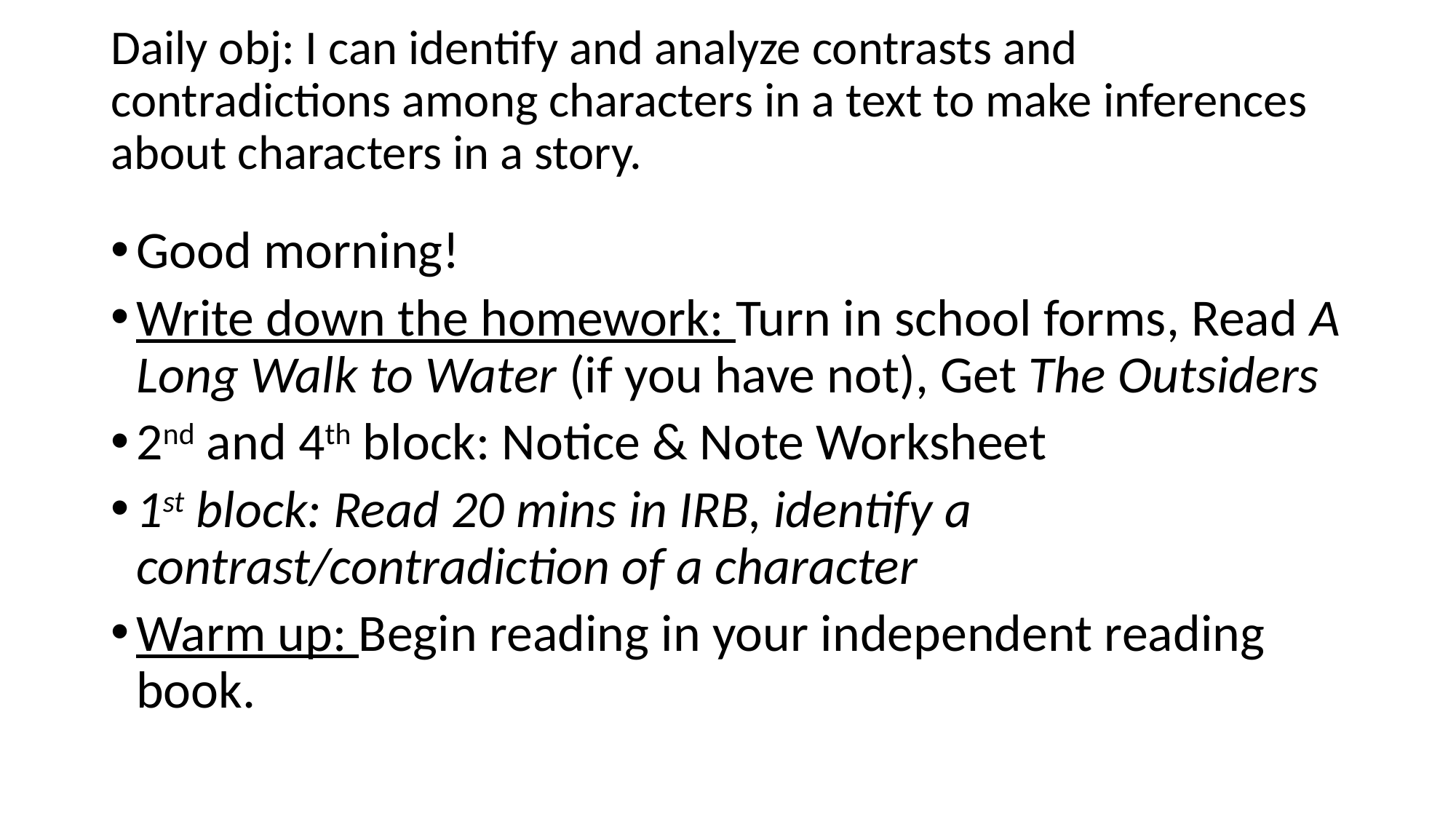

# Daily obj: I can identify and analyze contrasts and contradictions among characters in a text to make inferences about characters in a story.
Good morning!
Write down the homework: Turn in school forms, Read A Long Walk to Water (if you have not), Get The Outsiders
2nd and 4th block: Notice & Note Worksheet
1st block: Read 20 mins in IRB, identify a contrast/contradiction of a character
Warm up: Begin reading in your independent reading book.